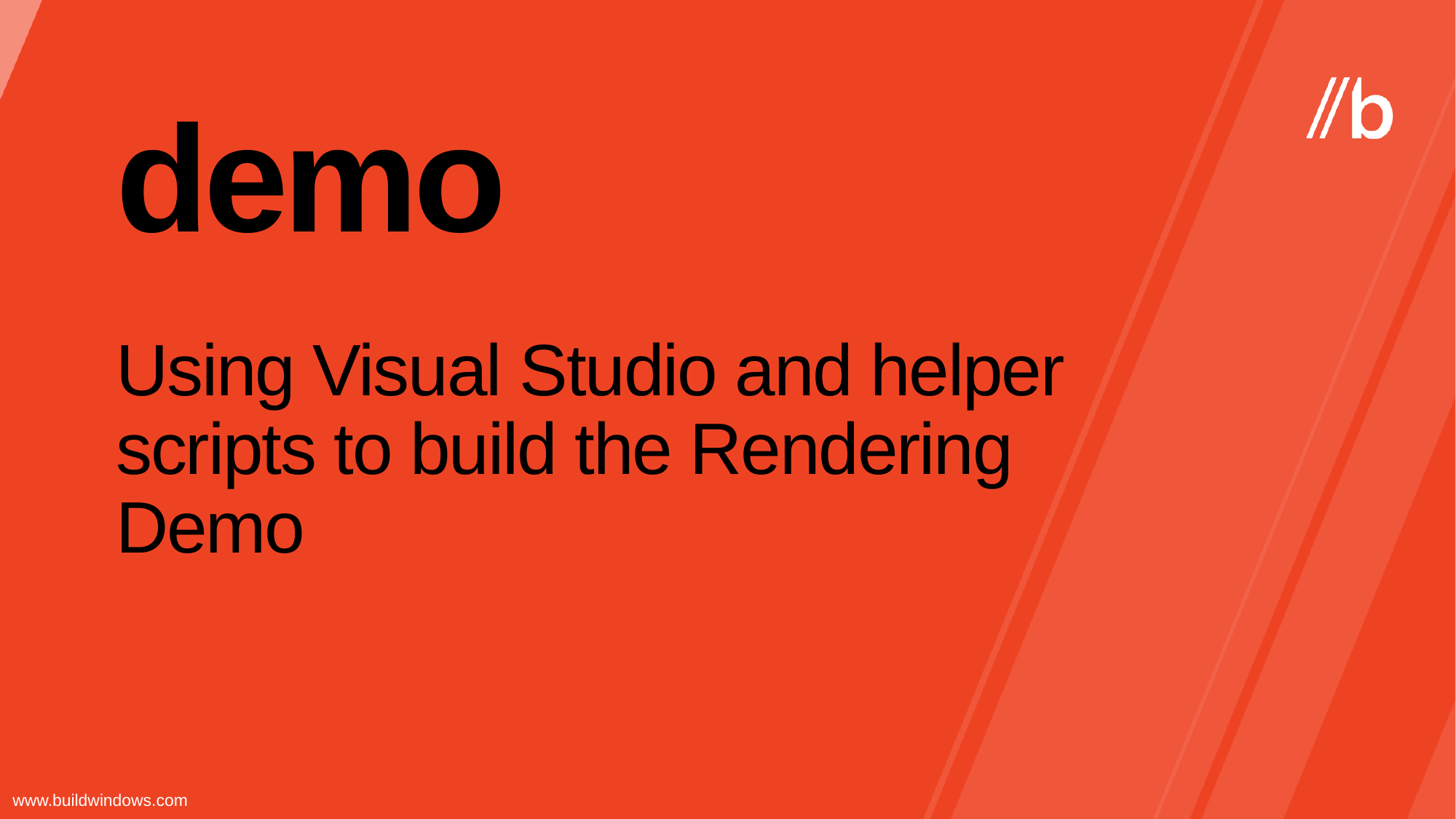

demo
# Using Visual Studio and helper scripts to build the Rendering Demo